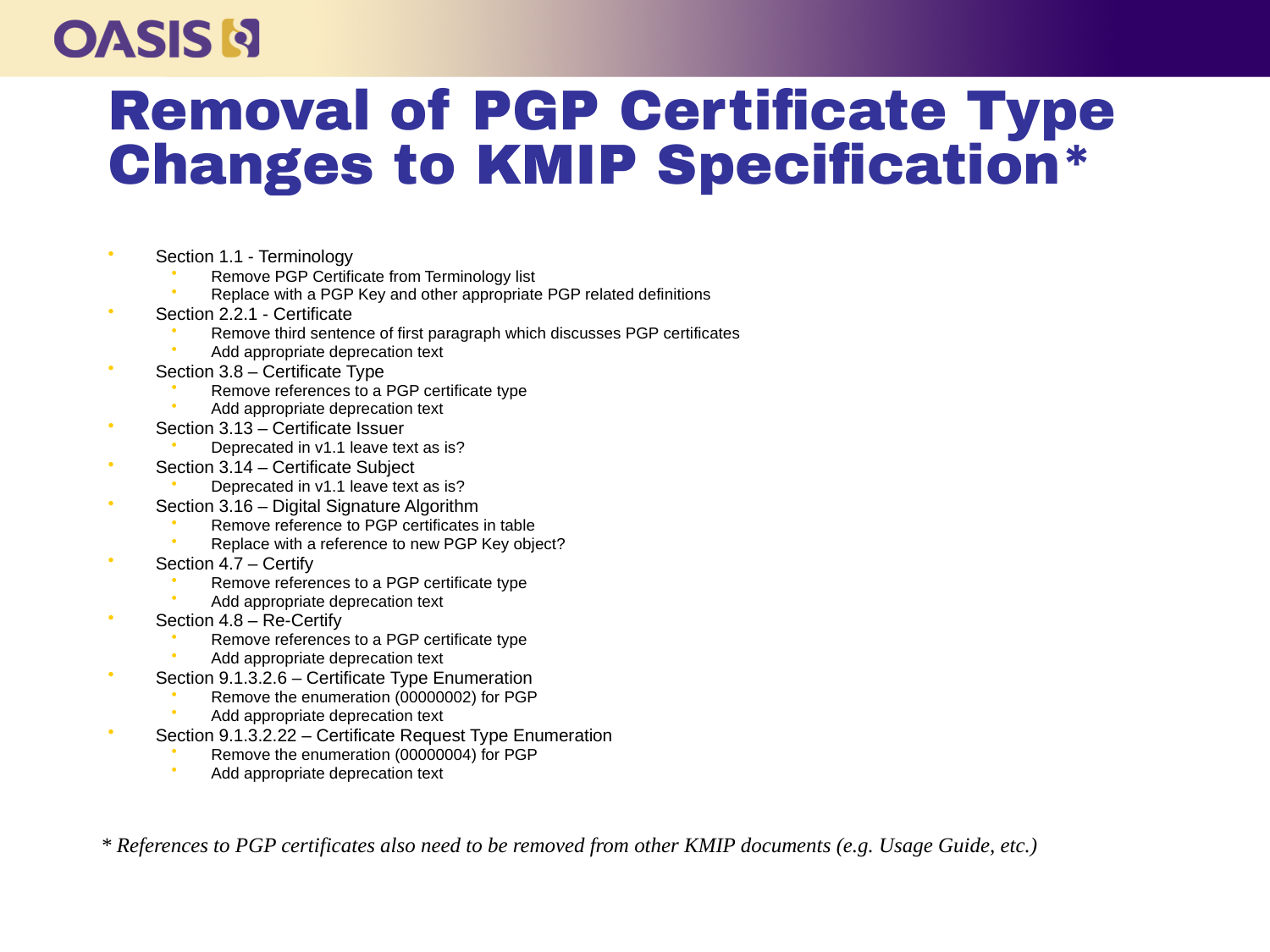

# Removal of PGP Certificate Type Changes to KMIP Specification*
Section 1.1 - Terminology
Remove PGP Certificate from Terminology list
Replace with a PGP Key and other appropriate PGP related definitions
Section 2.2.1 - Certificate
Remove third sentence of first paragraph which discusses PGP certificates
Add appropriate deprecation text
Section 3.8 – Certificate Type
Remove references to a PGP certificate type
Add appropriate deprecation text
Section 3.13 – Certificate Issuer
Deprecated in v1.1 leave text as is?
Section 3.14 – Certificate Subject
Deprecated in v1.1 leave text as is?
Section 3.16 – Digital Signature Algorithm
Remove reference to PGP certificates in table
Replace with a reference to new PGP Key object?
Section 4.7 – Certify
Remove references to a PGP certificate type
Add appropriate deprecation text
Section 4.8 – Re-Certify
Remove references to a PGP certificate type
Add appropriate deprecation text
Section 9.1.3.2.6 – Certificate Type Enumeration
Remove the enumeration (00000002) for PGP
Add appropriate deprecation text
Section 9.1.3.2.22 – Certificate Request Type Enumeration
Remove the enumeration (00000004) for PGP
Add appropriate deprecation text

* References to PGP certificates also need to be removed from other KMIP documents (e.g. Usage Guide, etc.)